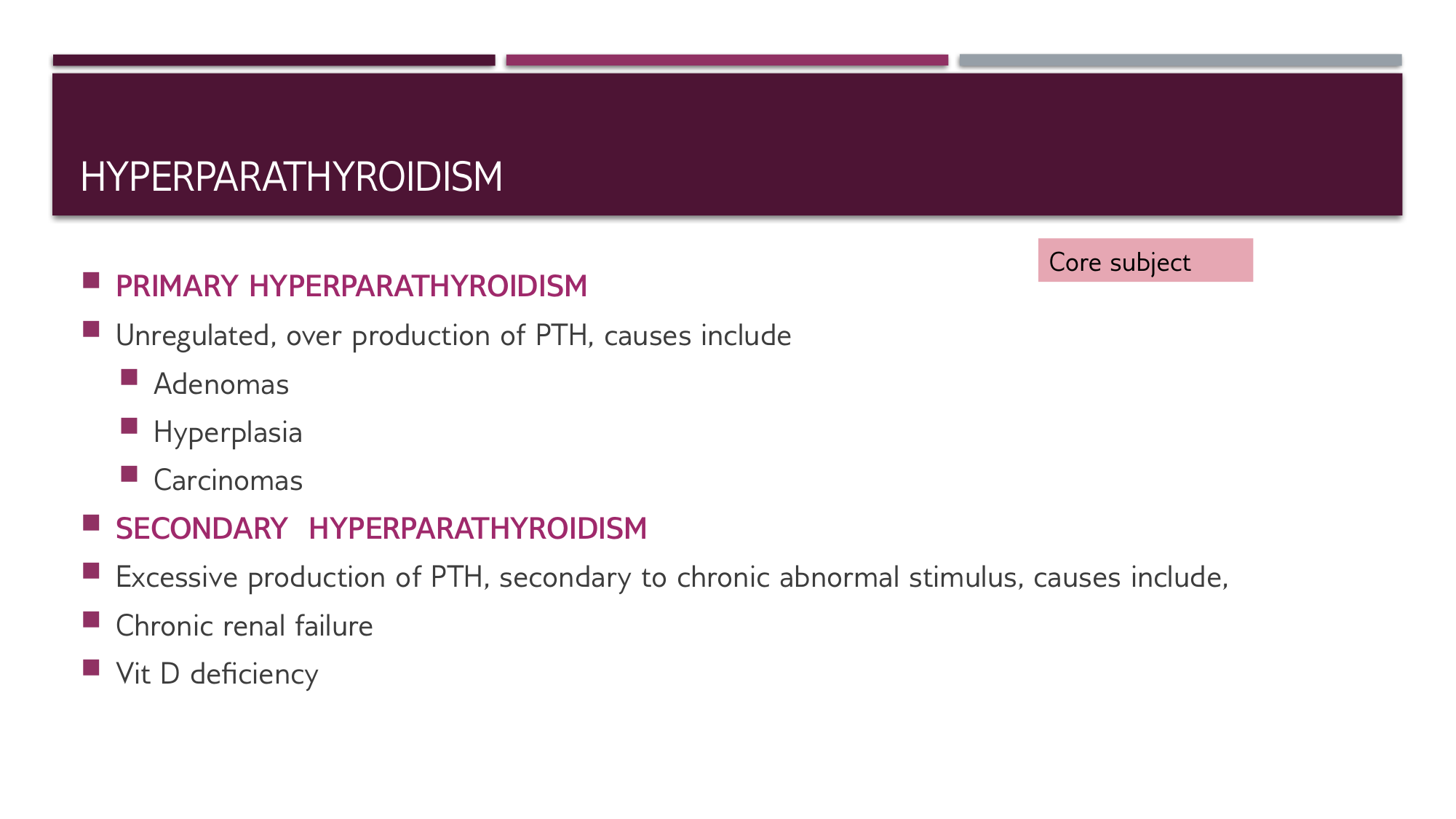

# HYPERPARATHYROIDISM
Core subject
PRIMARY HYPERPARATHYROIDISM
Unregulated, over production of PTH, causes include
Adenomas
Hyperplasia
Carcinomas
SECONDARY  HYPERPARATHYROIDISM
Excessive production of PTH, secondary to chronic abnormal stimulus, causes include,
Chronic renal failure
Vit D deficiency